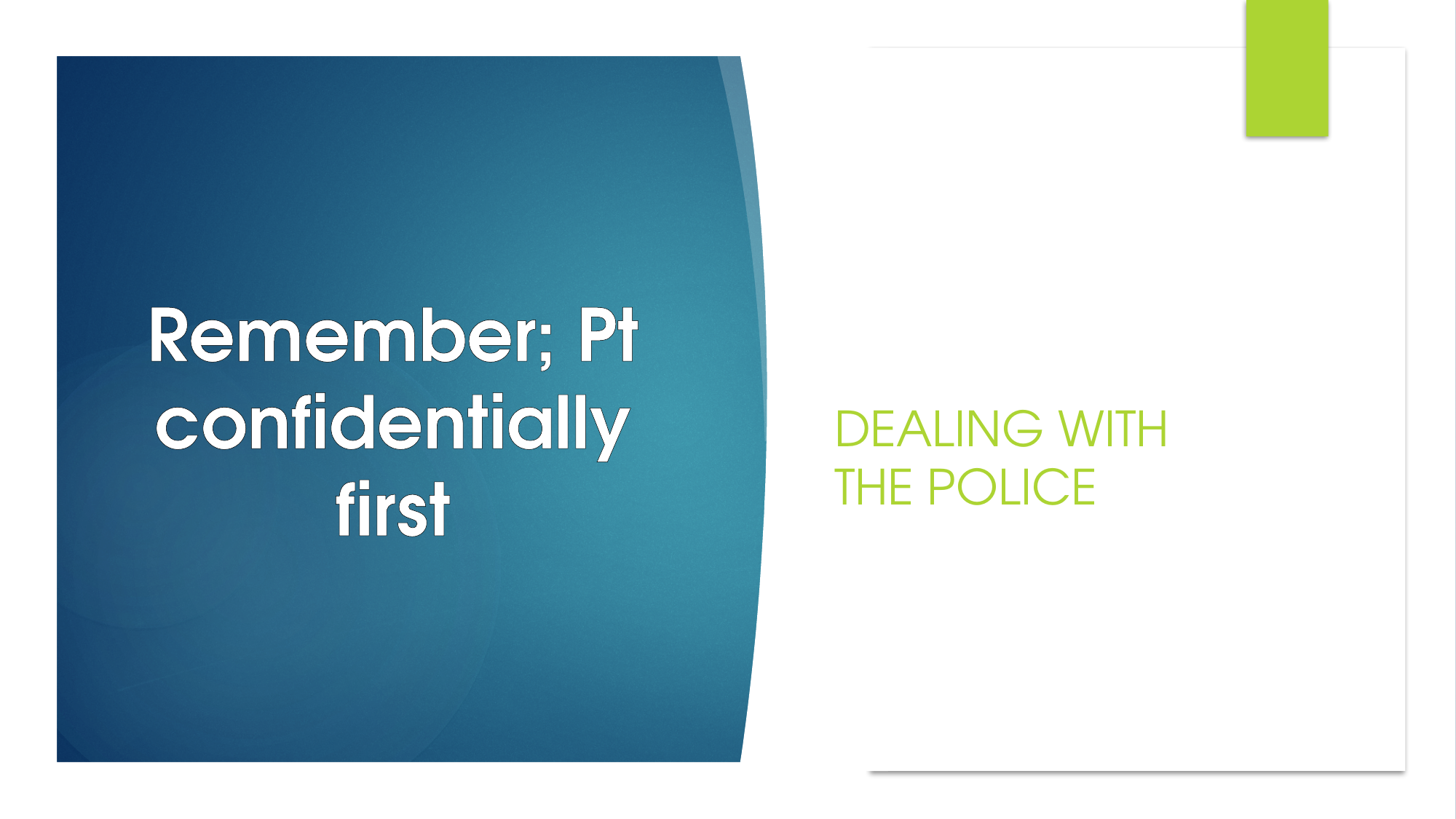

Remember; Pt confidentially first
Dealing with the police